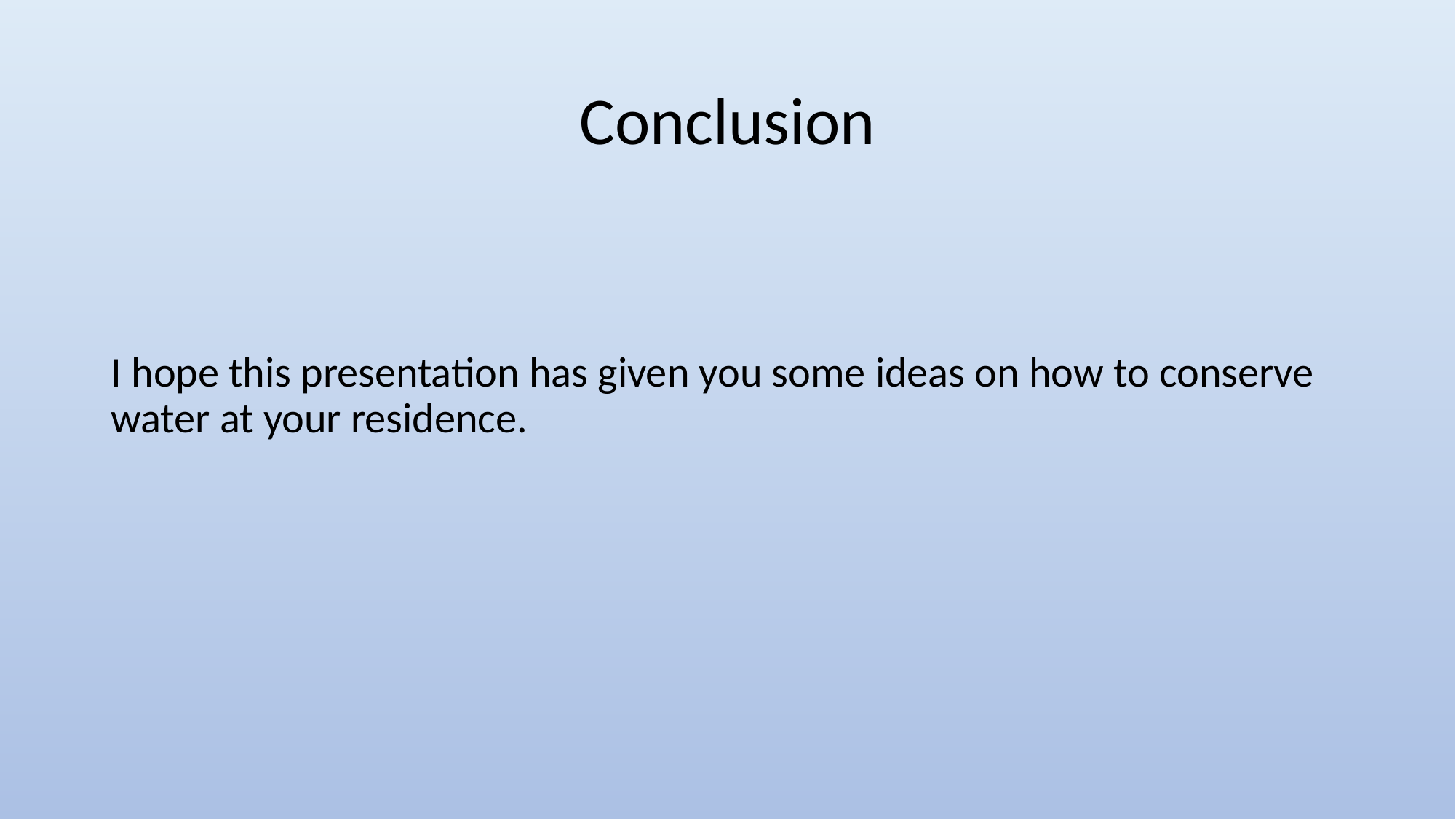

# Conclusion

I hope this presentation has given you some ideas on how to conserve water at your residence.